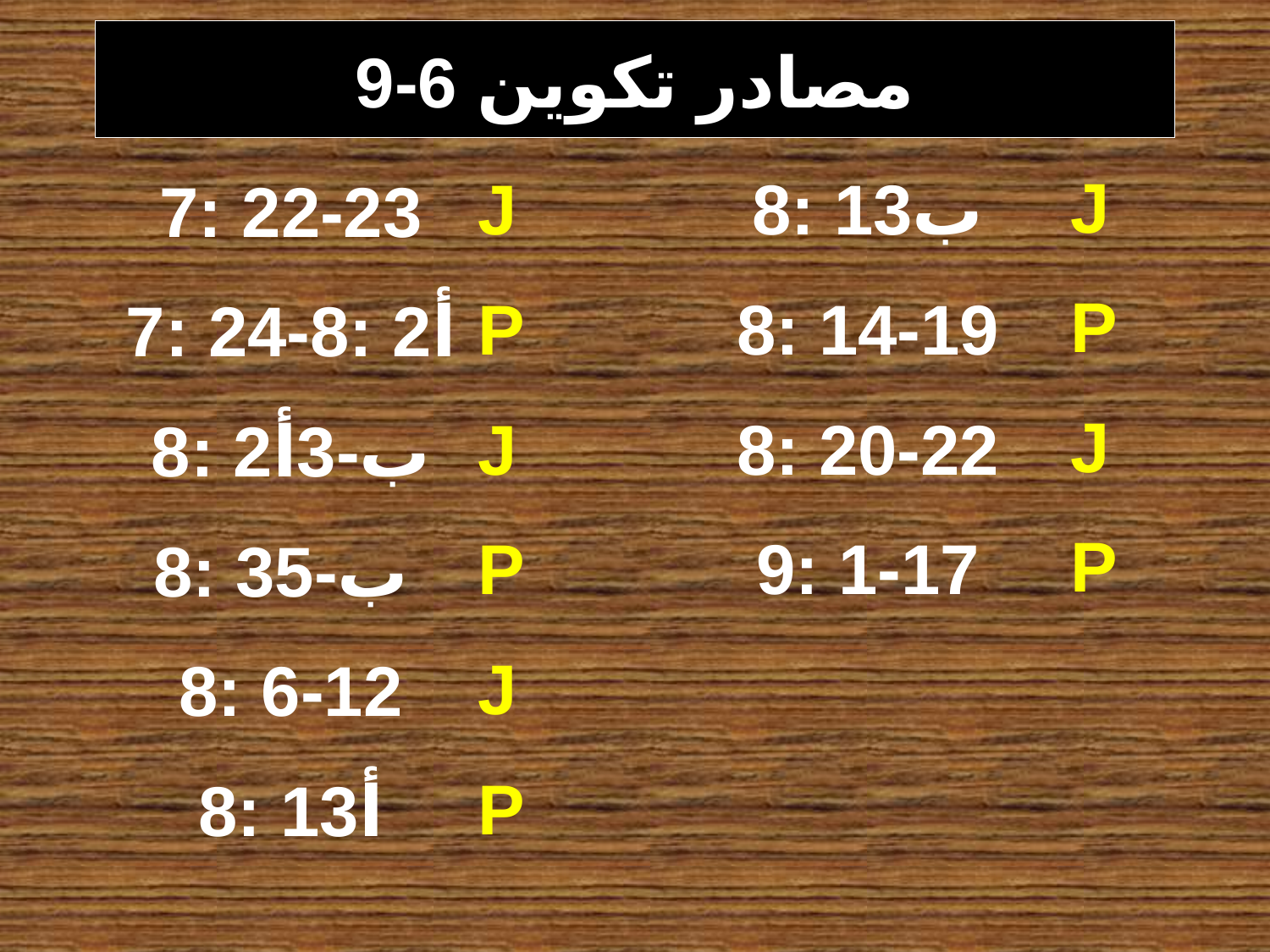

مصادر تكوين 6-9
J
P
J
P

J
P
J
P
J
P
8: 13ب
8: 14-19
8: 20-22
9: 1-17

7: 22-23
7: 24-8: 2أ
8: 2ب-3أ
8: 3ب-5
8: 6-12
8: 13أ